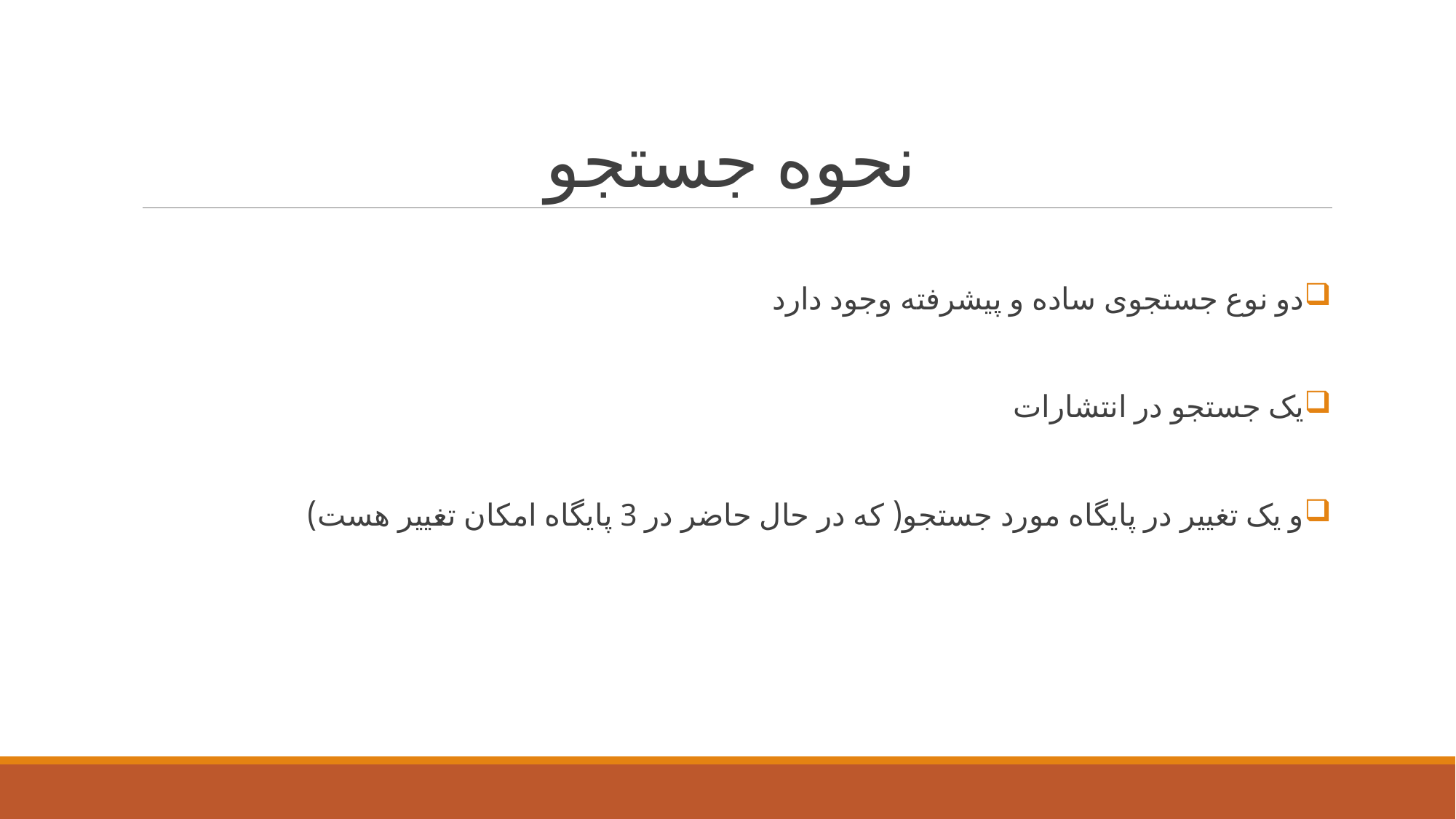

# نحوه جستجو

دو نوع جستجوی ساده و پیشرفته وجود دارد

یک جستجو در انتشارات

و یک تغییر در پایگاه مورد جستجو( که در حال حاضر در 3 پایگاه امکان تغییر هست)